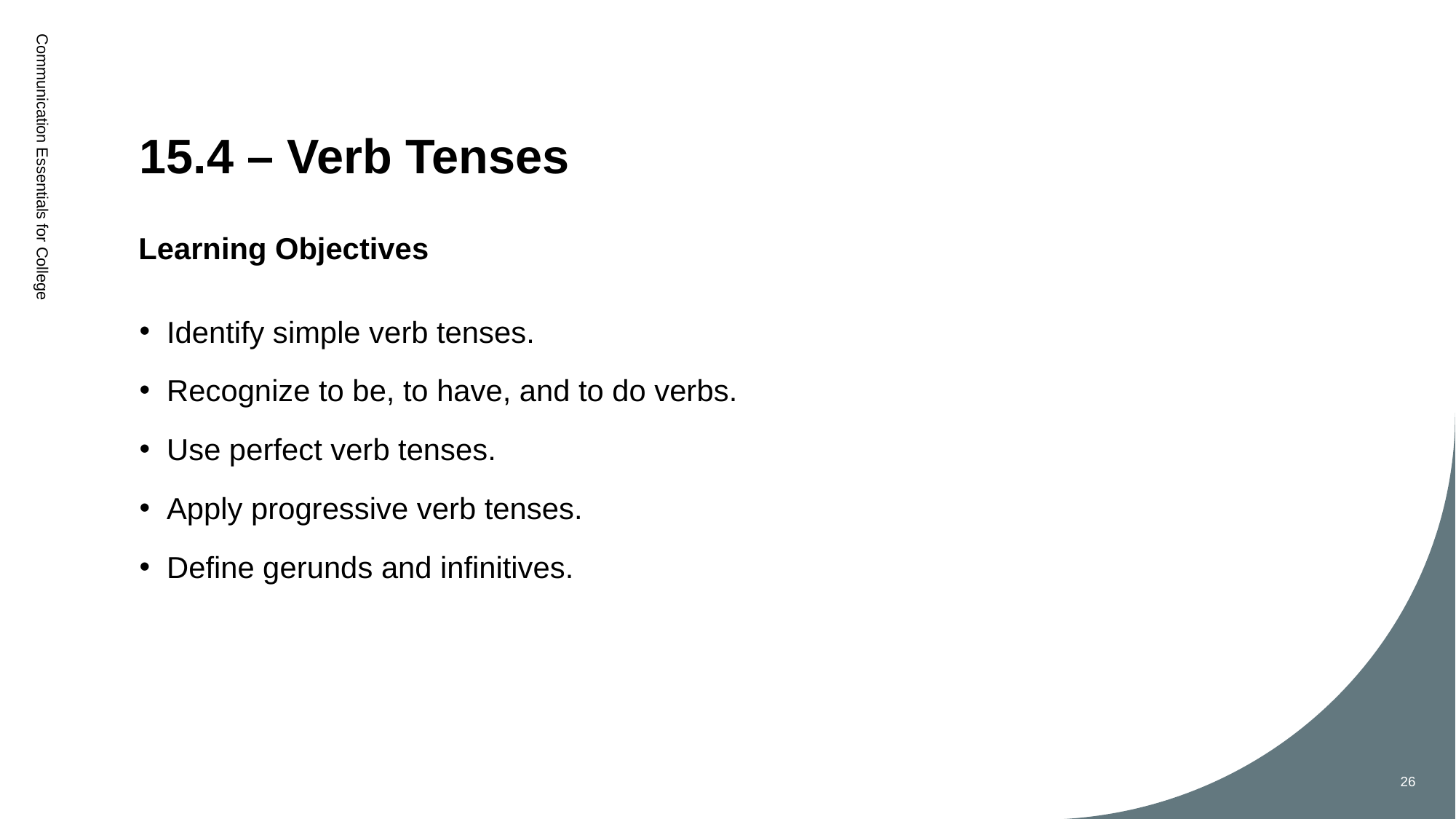

# 15.4 – Verb Tenses
Learning Objectives
Communication Essentials for College
Identify simple verb tenses.
Recognize to be, to have, and to do verbs.
Use perfect verb tenses.
Apply progressive verb tenses.
Define gerunds and infinitives.

26